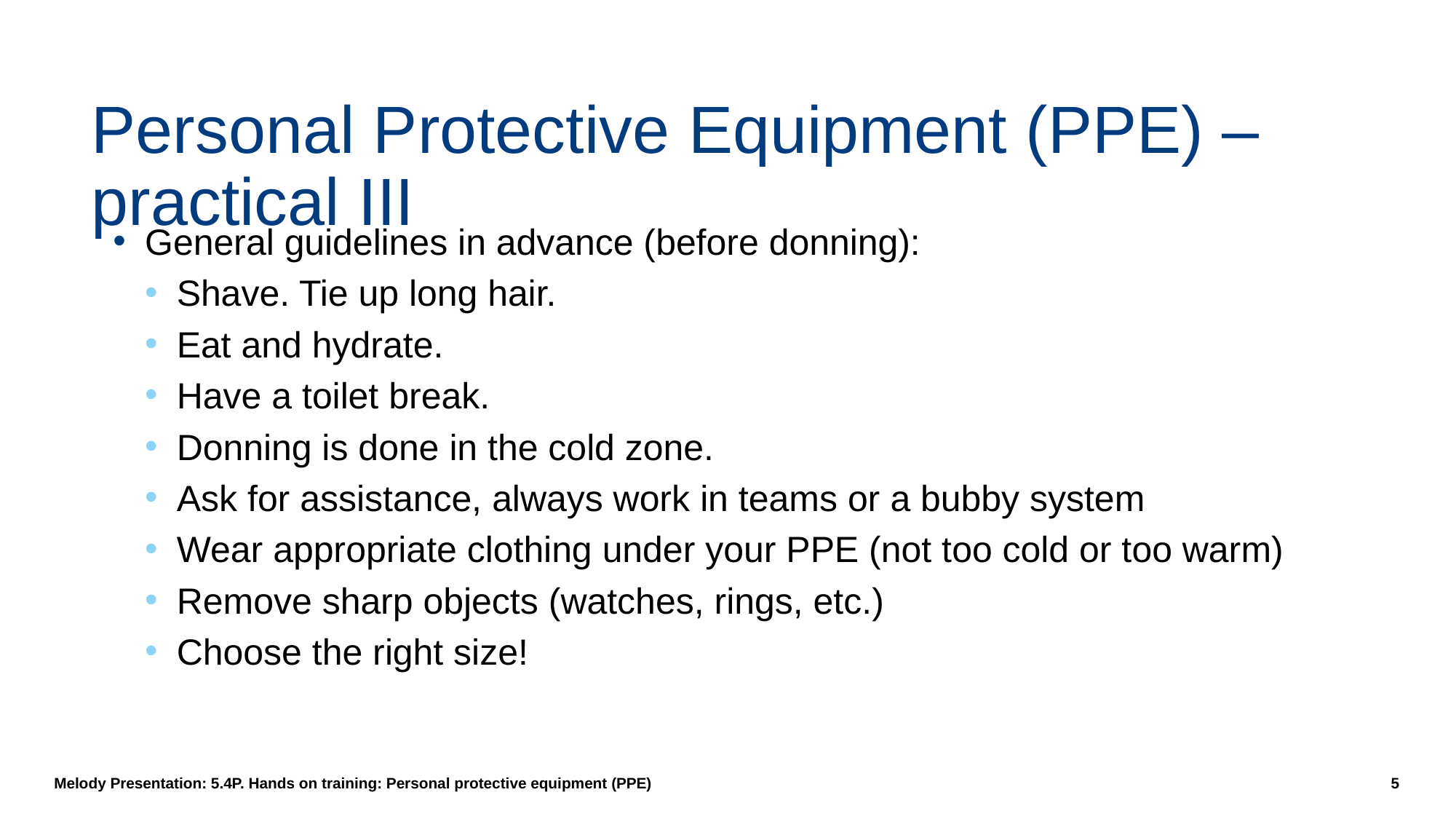

# Personal Protective Equipment (PPE) – practical III
General guidelines in advance (before donning):
Shave. Tie up long hair.
Eat and hydrate.
Have a toilet break.
Donning is done in the cold zone.
Ask for assistance, always work in teams or a bubby system
Wear appropriate clothing under your PPE (not too cold or too warm)
Remove sharp objects (watches, rings, etc.)
Choose the right size!
Melody Presentation: 5.4P. Hands on training: Personal protective equipment (PPE)
5